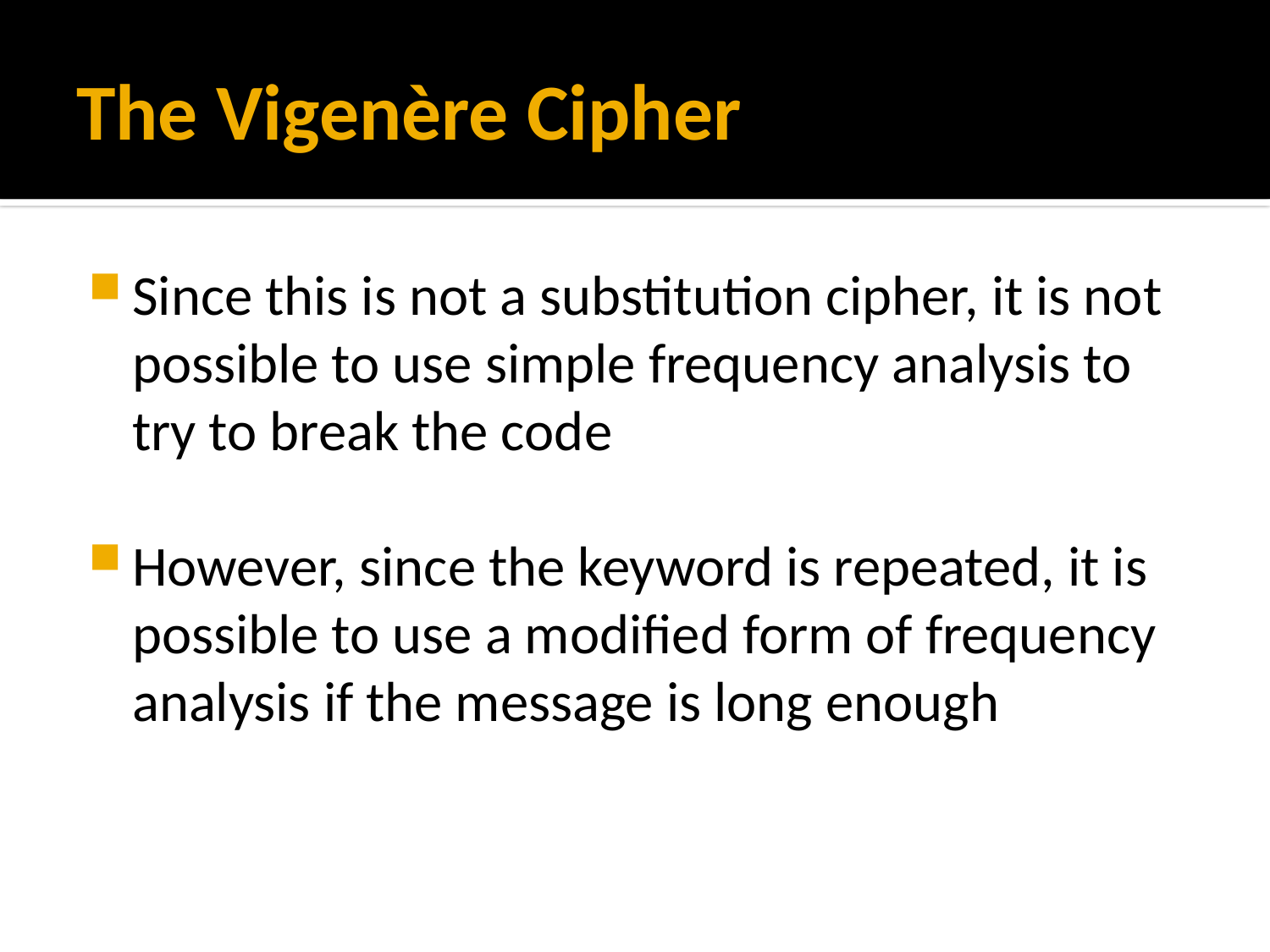

# The Vigenère Cipher
Since this is not a substitution cipher, it is not possible to use simple frequency analysis to try to break the code

However, since the keyword is repeated, it is possible to use a modified form of frequency analysis if the message is long enough